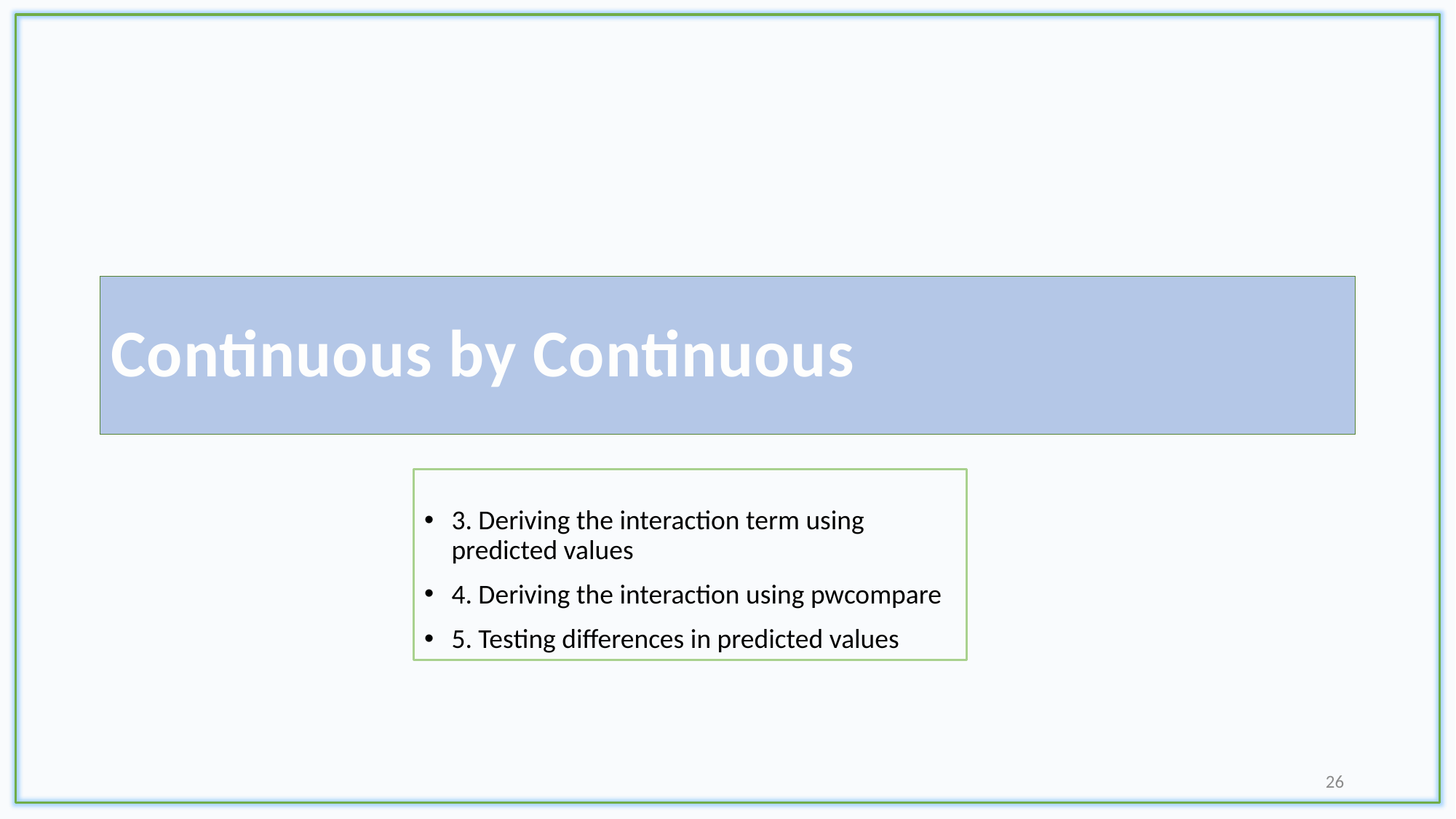

# Continuous by Continuous
3. Deriving the interaction term using predicted values
4. Deriving the interaction using pwcompare
5. Testing differences in predicted values
26